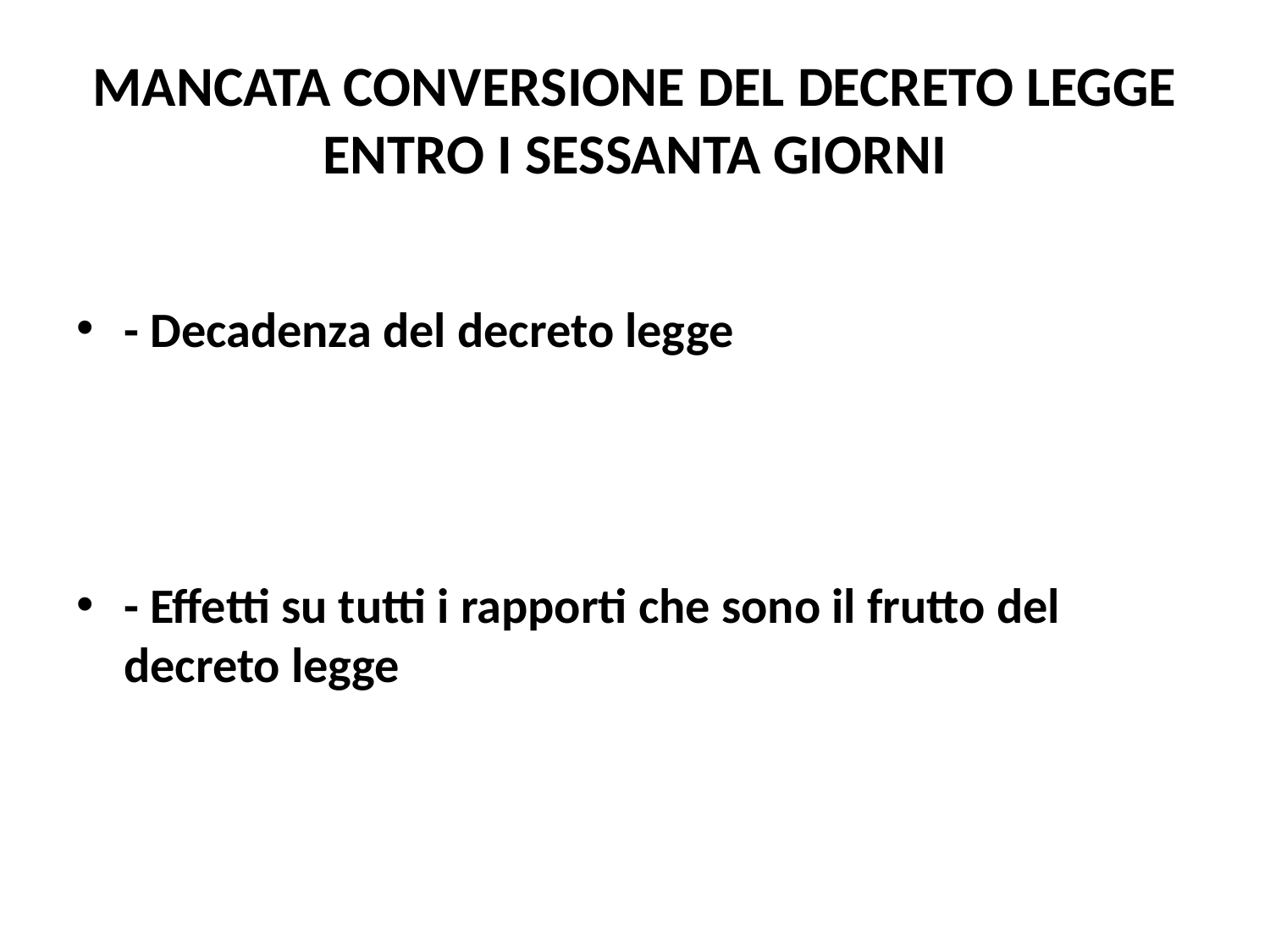

# MANCATA CONVERSIONE DEL DECRETO LEGGE ENTRO I SESSANTA GIORNI

- Decadenza del decreto legge

- Effetti su tutti i rapporti che sono il frutto del decreto legge